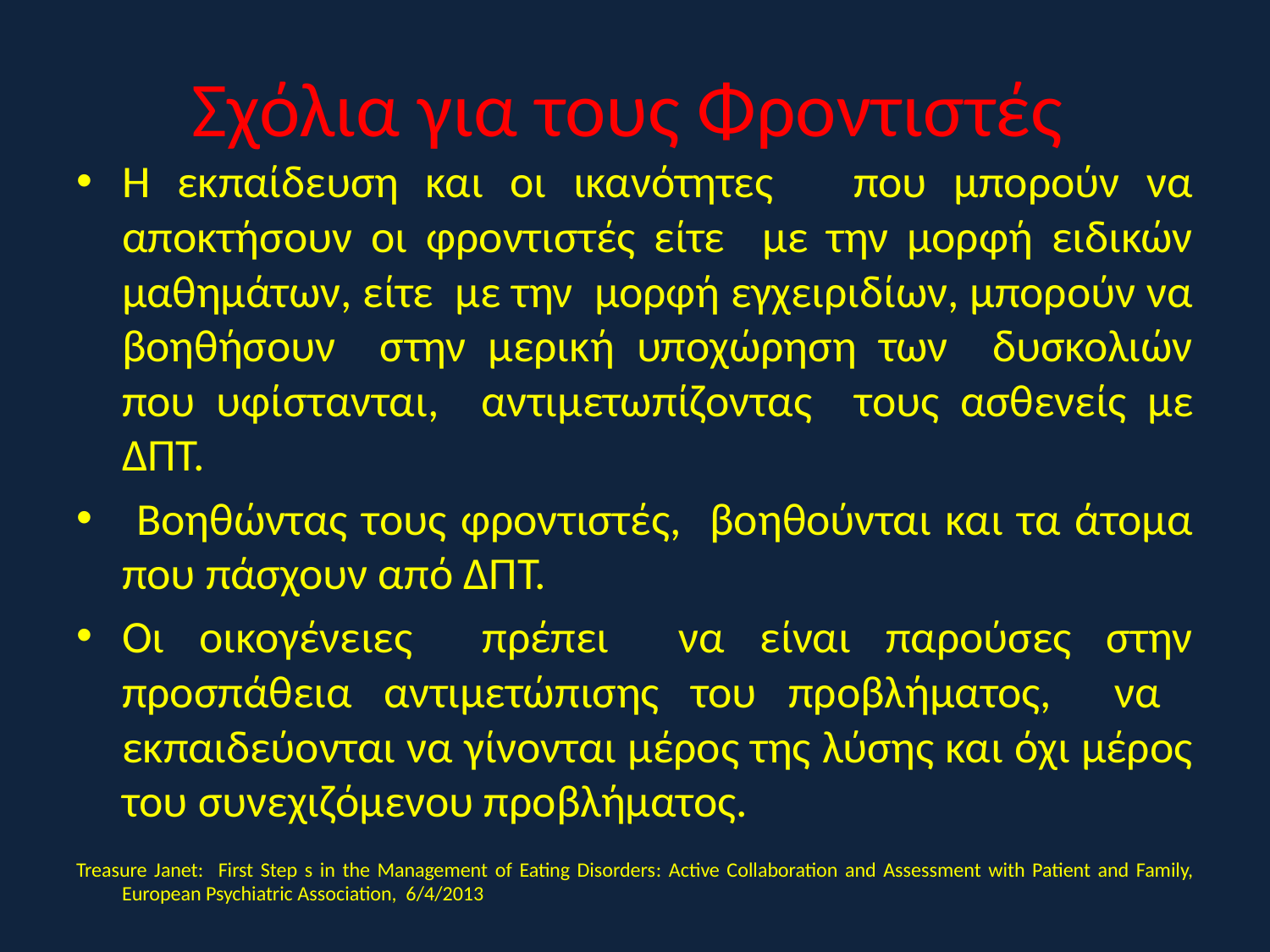

# Σχόλια για τους Φροντιστές
Η εκπαίδευση και οι ικανότητες   που μπορούν να αποκτήσουν οι φροντιστές είτε  με την μορφή ειδικών μαθημάτων, είτε  με την  μορφή εγχειριδίων, μπορούν να βοηθήσουν  στην μερική υποχώρηση των  δυσκολιών που υφίστανται,  αντιμετωπίζοντας  τους ασθενείς με ΔΠΤ.
 Βοηθώντας τους φροντιστές,  βοηθούνται και τα άτομα που πάσχουν από ΔΠΤ.
Οι οικογένειες  πρέπει  να είναι παρούσες στην προσπάθεια αντιμετώπισης του προβλήματος,  να  εκπαιδεύονται να γίνονται μέρος της λύσης και όχι μέρος του συνεχιζόμενου προβλήματος.

Treasure Janet:  First Step s in the Management of Eating Disorders: Αctive Collaboration and Assessment with Patient and Family, European Psychiatric Association,  6/4/2013